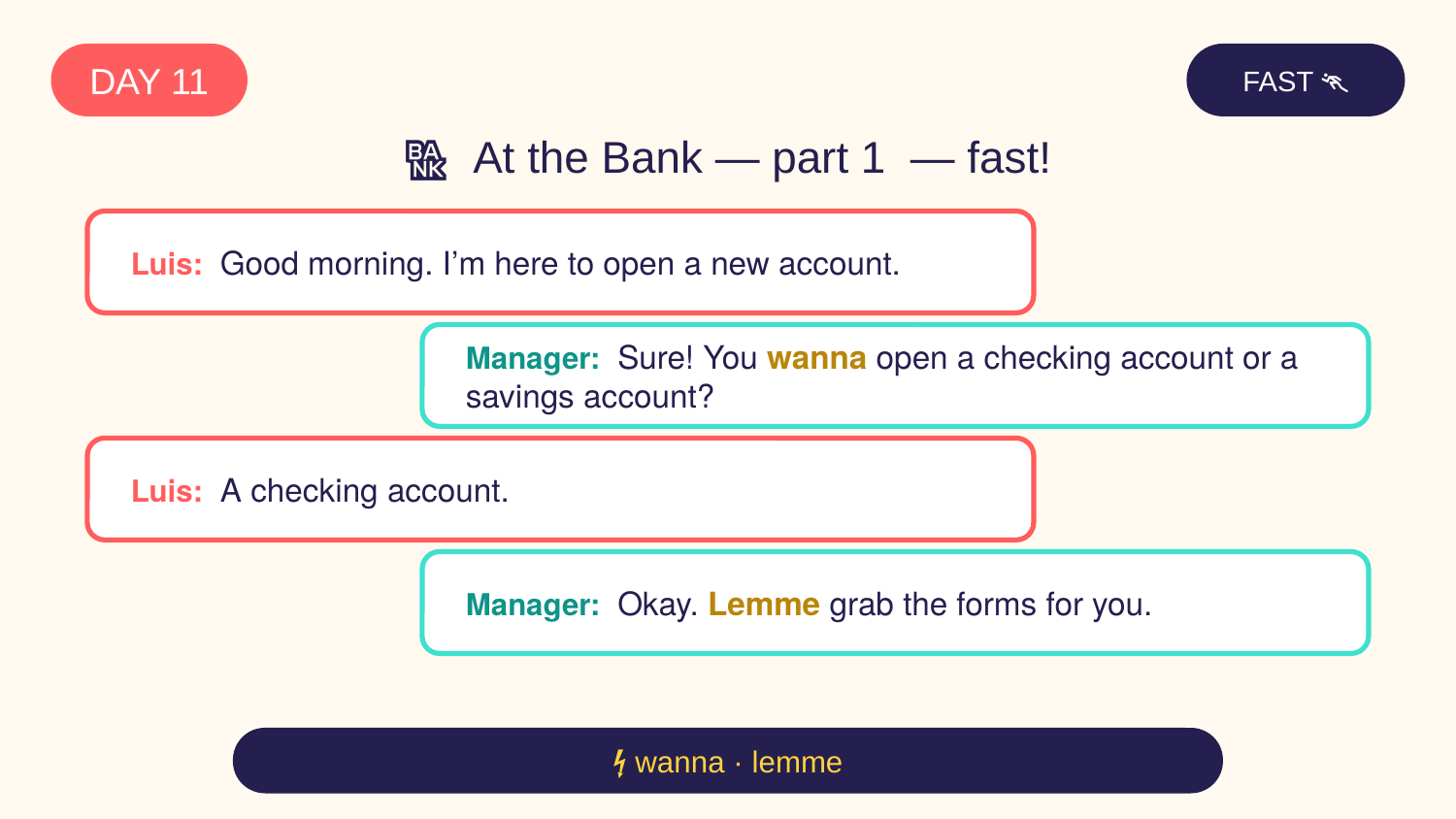

DAY 11

FAST 🏃
🏦  At the Bank — part 1  — fast!

Luis:  Good morning. I’m here to open a new account.

Manager:  Sure! You wanna open a checking account or a savings account?

Luis:  A checking account.

Manager:  Okay. Lemme grab the forms for you.

⚡ wanna · lemme